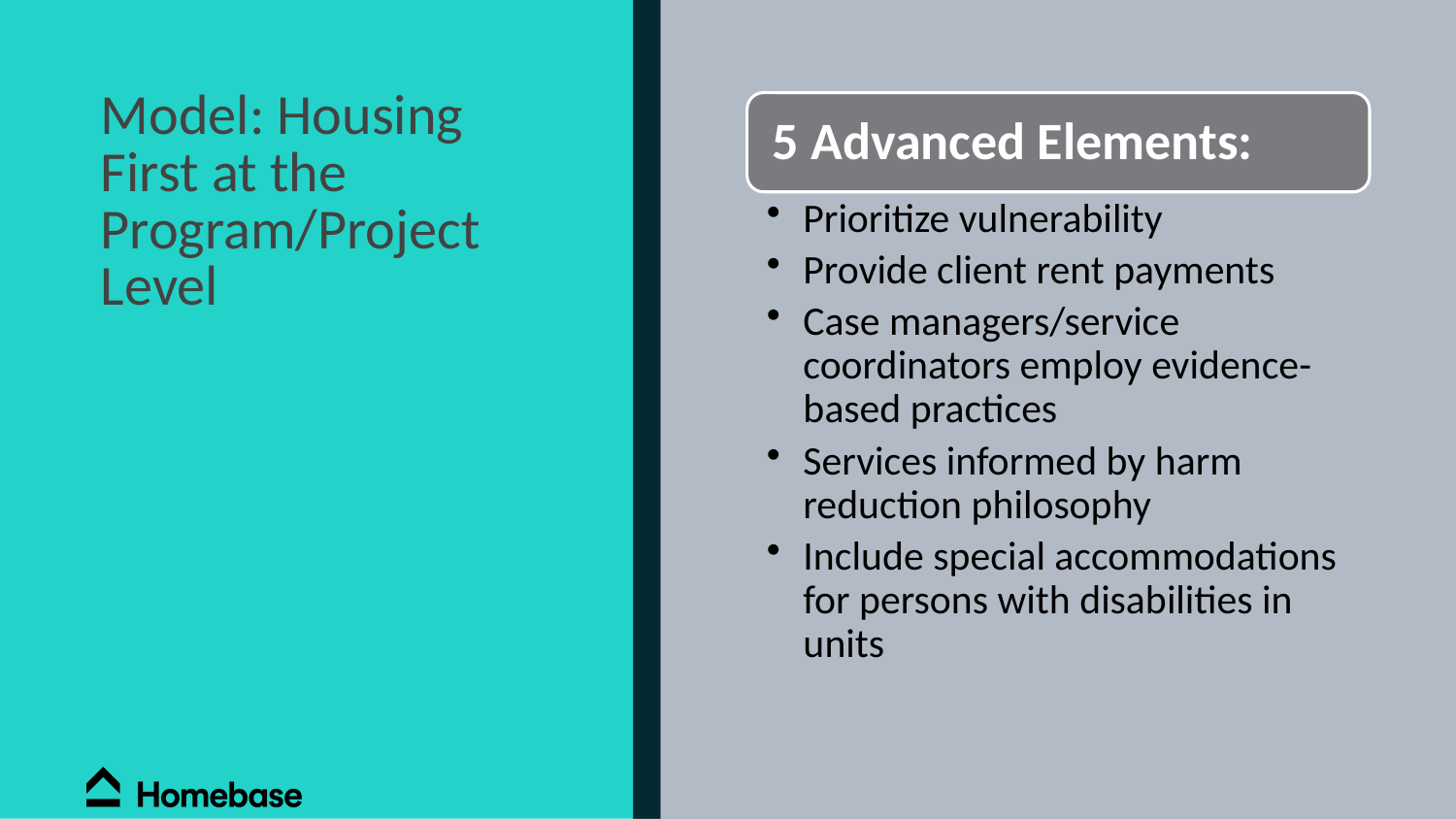

5 Advanced Elements:
Prioritize vulnerability
Provide client rent payments
Case managers/service coordinators employ evidence-based practices
Services informed by harm reduction philosophy
Include special accommodations for persons with disabilities in units
# Model: Housing First at the Program/Project Level